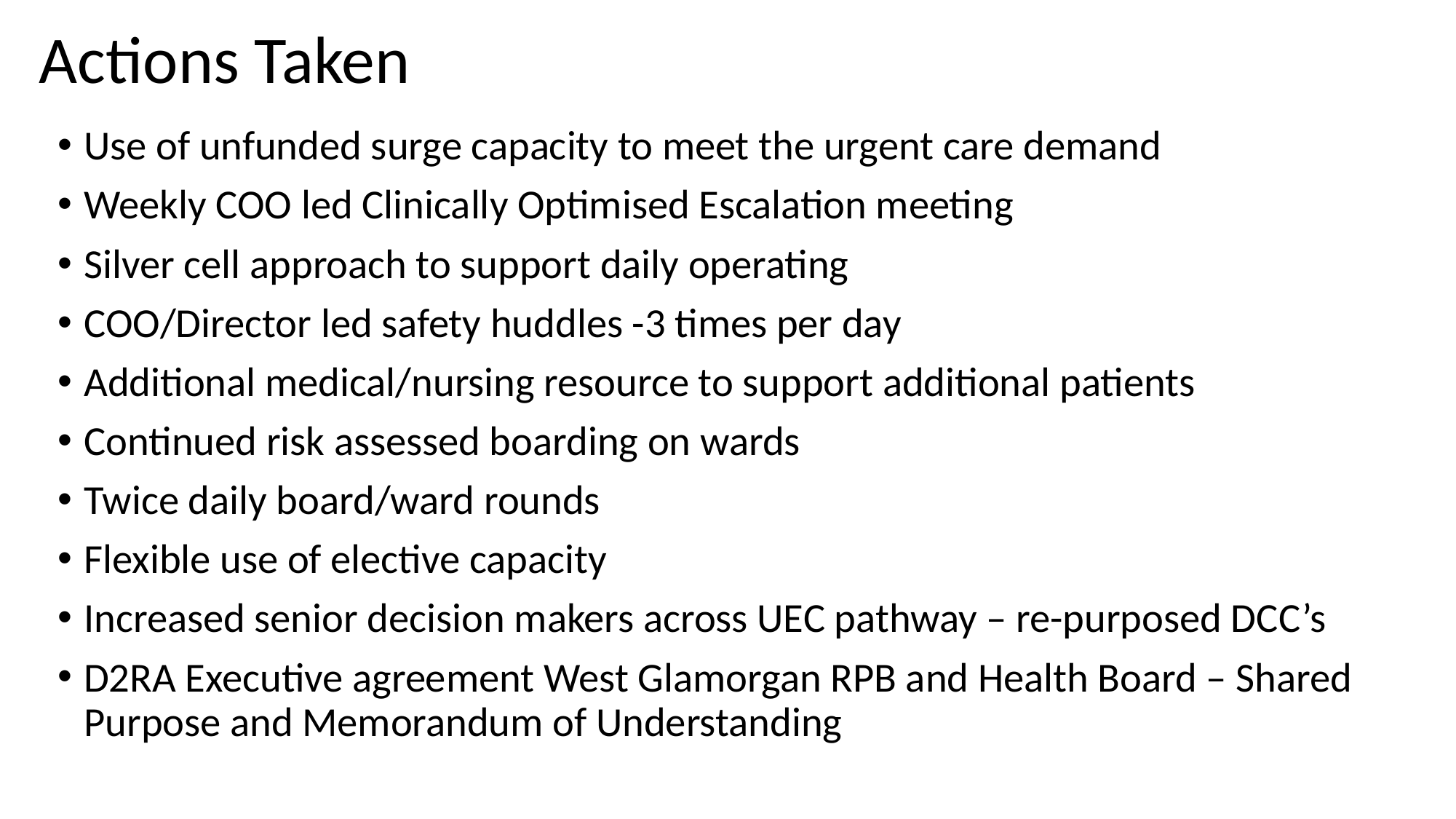

# Actions Taken
Use of unfunded surge capacity to meet the urgent care demand
Weekly COO led Clinically Optimised Escalation meeting
Silver cell approach to support daily operating
COO/Director led safety huddles -3 times per day
Additional medical/nursing resource to support additional patients
Continued risk assessed boarding on wards
Twice daily board/ward rounds
Flexible use of elective capacity
Increased senior decision makers across UEC pathway – re-purposed DCC’s
D2RA Executive agreement West Glamorgan RPB and Health Board – Shared Purpose and Memorandum of Understanding